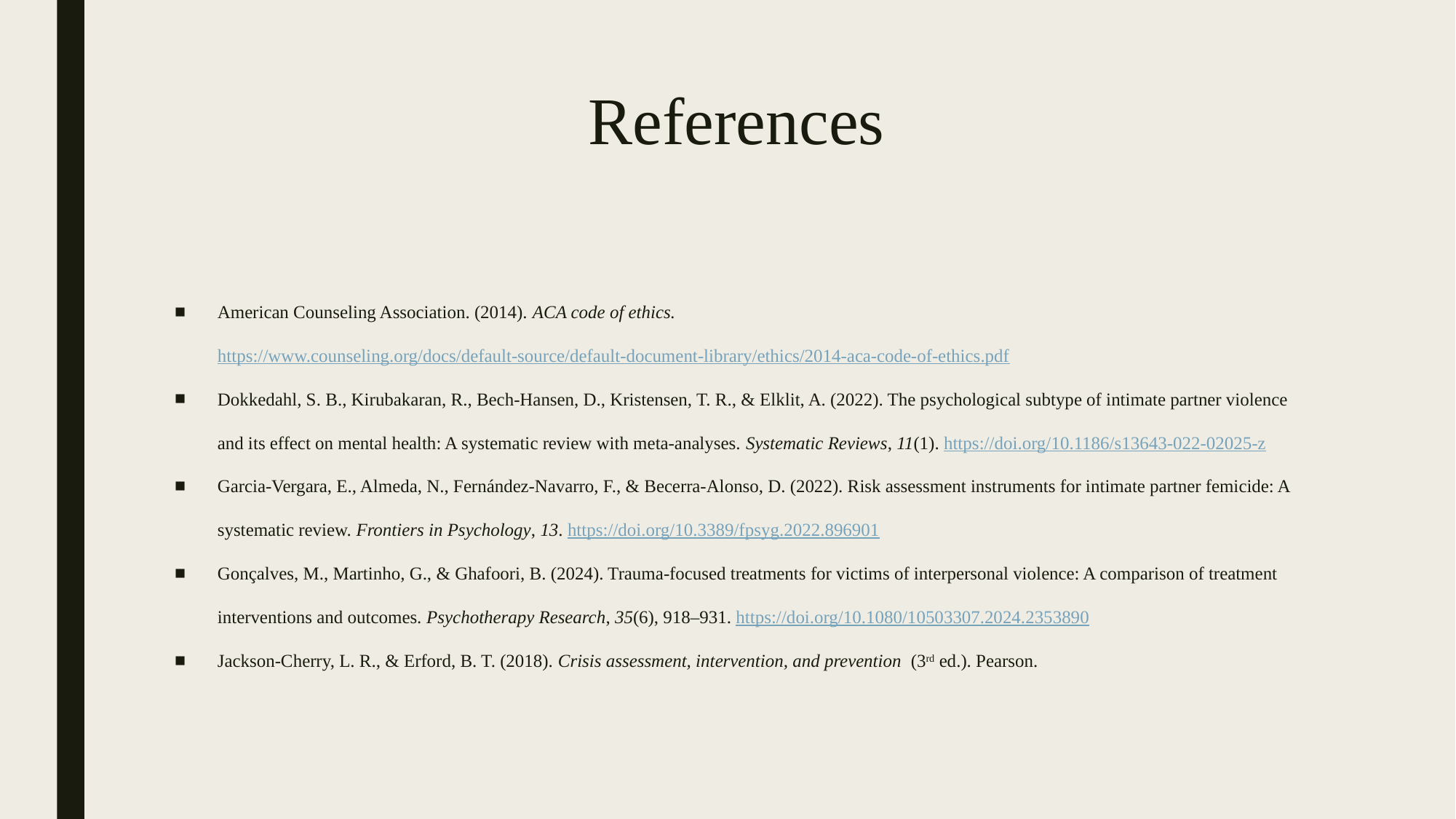

# References
American Counseling Association. (2014). ACA code of ethics. https://www.counseling.org/docs/default-source/default-document-library/ethics/2014-aca-code-of-ethics.pdf
Dokkedahl, S. B., Kirubakaran, R., Bech-Hansen, D., Kristensen, T. R., & Elklit, A. (2022). The psychological subtype of intimate partner violence and its effect on mental health: A systematic review with meta-analyses. Systematic Reviews, 11(1). https://doi.org/10.1186/s13643-022-02025-z
Garcia-Vergara, E., Almeda, N., Fernández-Navarro, F., & Becerra-Alonso, D. (2022). Risk assessment instruments for intimate partner femicide: A systematic review. Frontiers in Psychology, 13. https://doi.org/10.3389/fpsyg.2022.896901
Gonçalves, M., Martinho, G., & Ghafoori, B. (2024). Trauma-focused treatments for victims of interpersonal violence: A comparison of treatment interventions and outcomes. Psychotherapy Research, 35(6), 918–931. https://doi.org/10.1080/10503307.2024.2353890
Jackson-Cherry, L. R., & Erford, B. T. (2018). Crisis assessment, intervention, and prevention  (3rd ed.). Pearson.